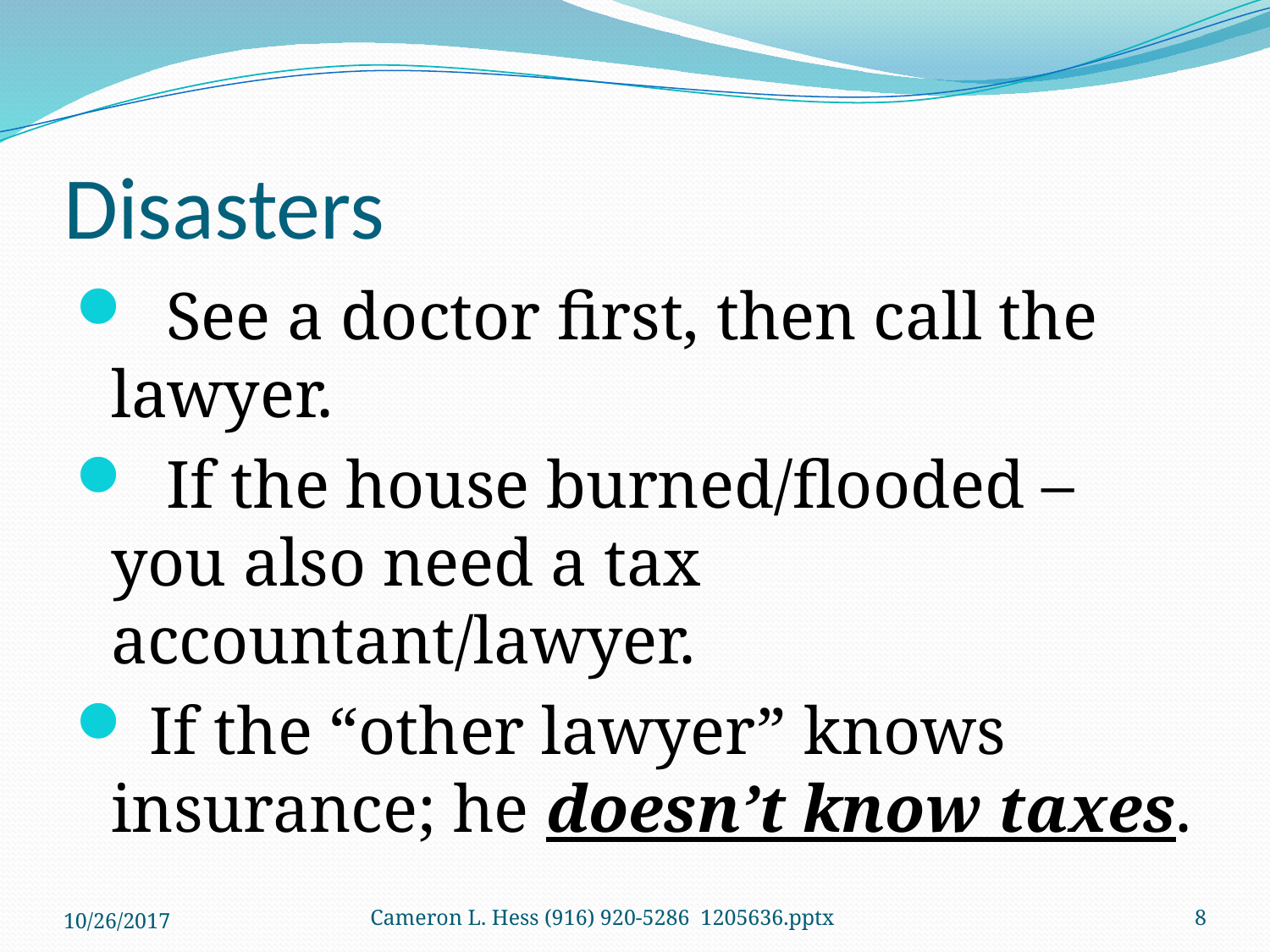

# Disasters
  See a doctor first, then call the lawyer.
  If the house burned/flooded – you also need a tax accountant/lawyer.
 If the “other lawyer” knows insurance; he doesn’t know taxes.
10/26/2017
Cameron L. Hess (916) 920-5286  1205636.pptx
8